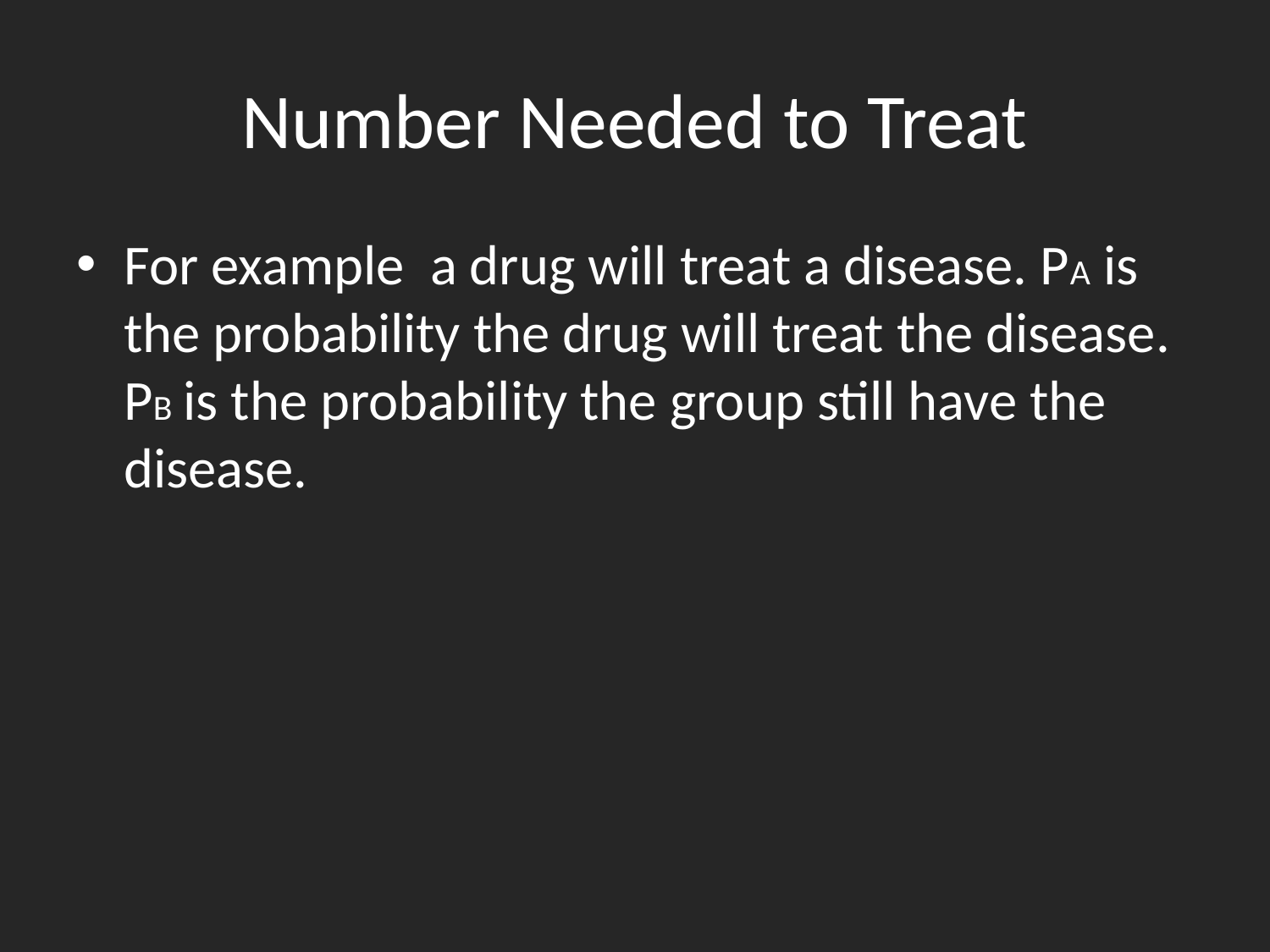

# Number Needed to Treat
For example  a drug will treat a disease. PA is the probability the drug will treat the disease. PB is the probability the group still have the disease.